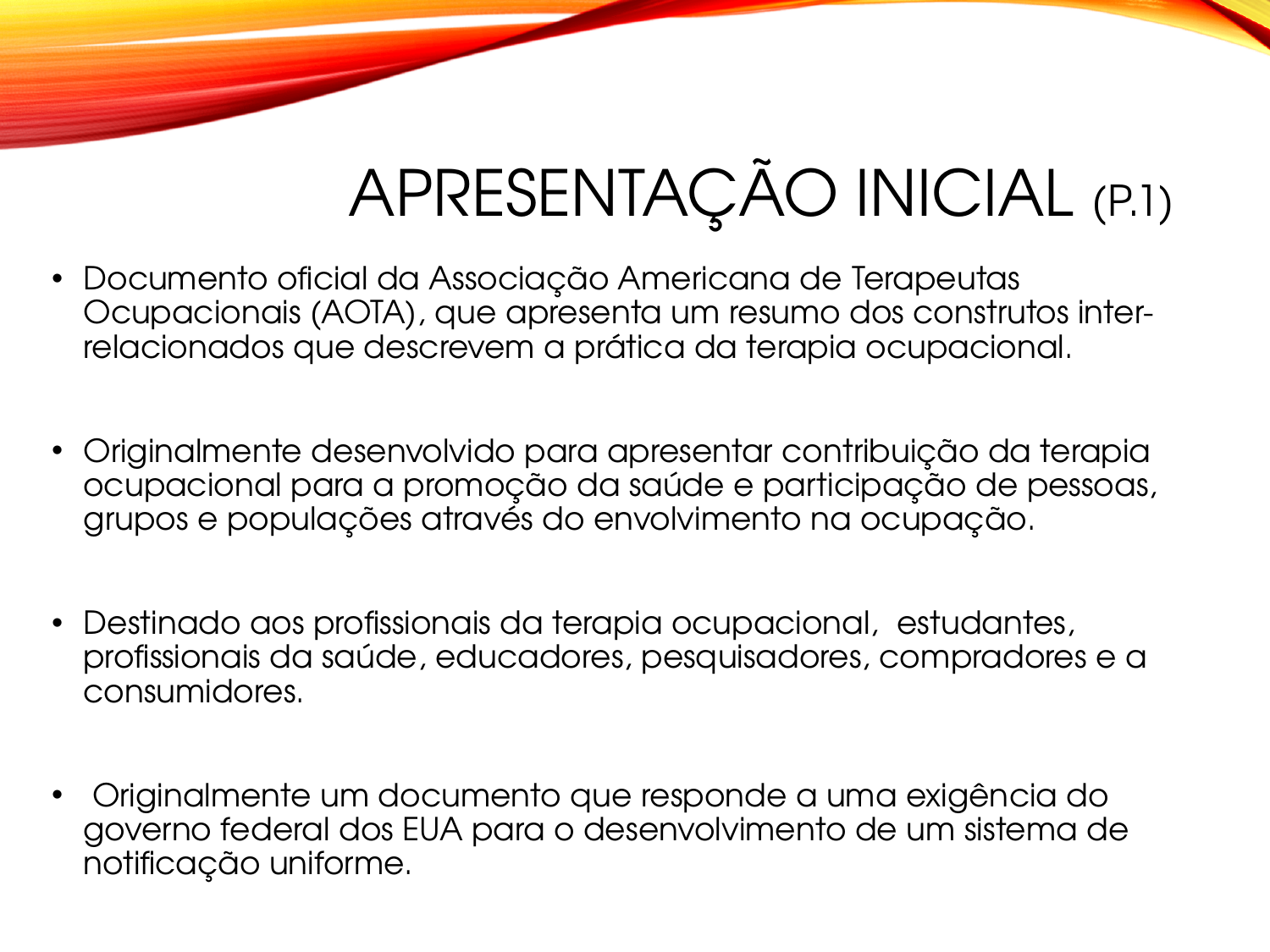

# Apresentação inicial (p.1)
Documento oficial da Associação Americana de Terapeutas Ocupacionais (AOTA), que apresenta um resumo dos construtos inter-relacionados que descrevem a prática da terapia ocupacional.

Originalmente desenvolvido para apresentar contribuição da terapia ocupacional para a promoção da saúde e participação de pessoas, grupos e populações através do envolvimento na ocupação.

Destinado aos profissionais da terapia ocupacional,  estudantes, profissionais da saúde, educadores, pesquisadores, compradores e a consumidores.

 Originalmente um documento que responde a uma exigência do governo federal dos EUA para o desenvolvimento de um sistema de notificação uniforme.